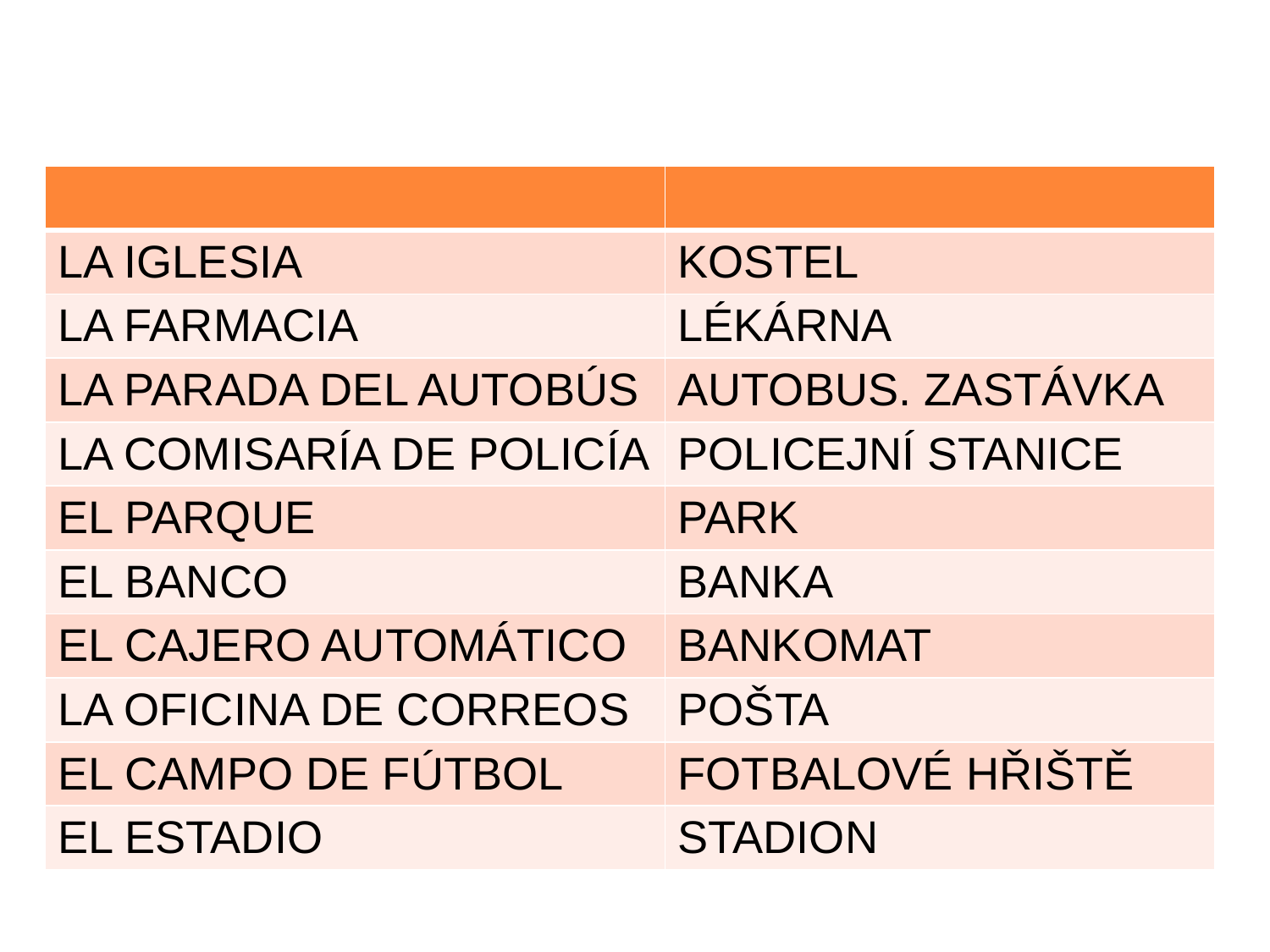

#
|  |  |
| --- | --- |
| LA IGLESIA | KOSTEL |
| LA FARMACIA | LÉKÁRNA |
| LA PARADA DEL AUTOBÚS | AUTOBUS. ZASTÁVKA |
| LA COMISARÍA DE POLICÍA | POLICEJNÍ STANICE |
| EL PARQUE | PARK |
| EL BANCO | BANKA |
| EL CAJERO AUTOMÁTICO | BANKOMAT |
| LA OFICINA DE CORREOS | POŠTA |
| EL CAMPO DE FÚTBOL | FOTBALOVÉ HŘIŠTĚ |
| EL ESTADIO | STADION |